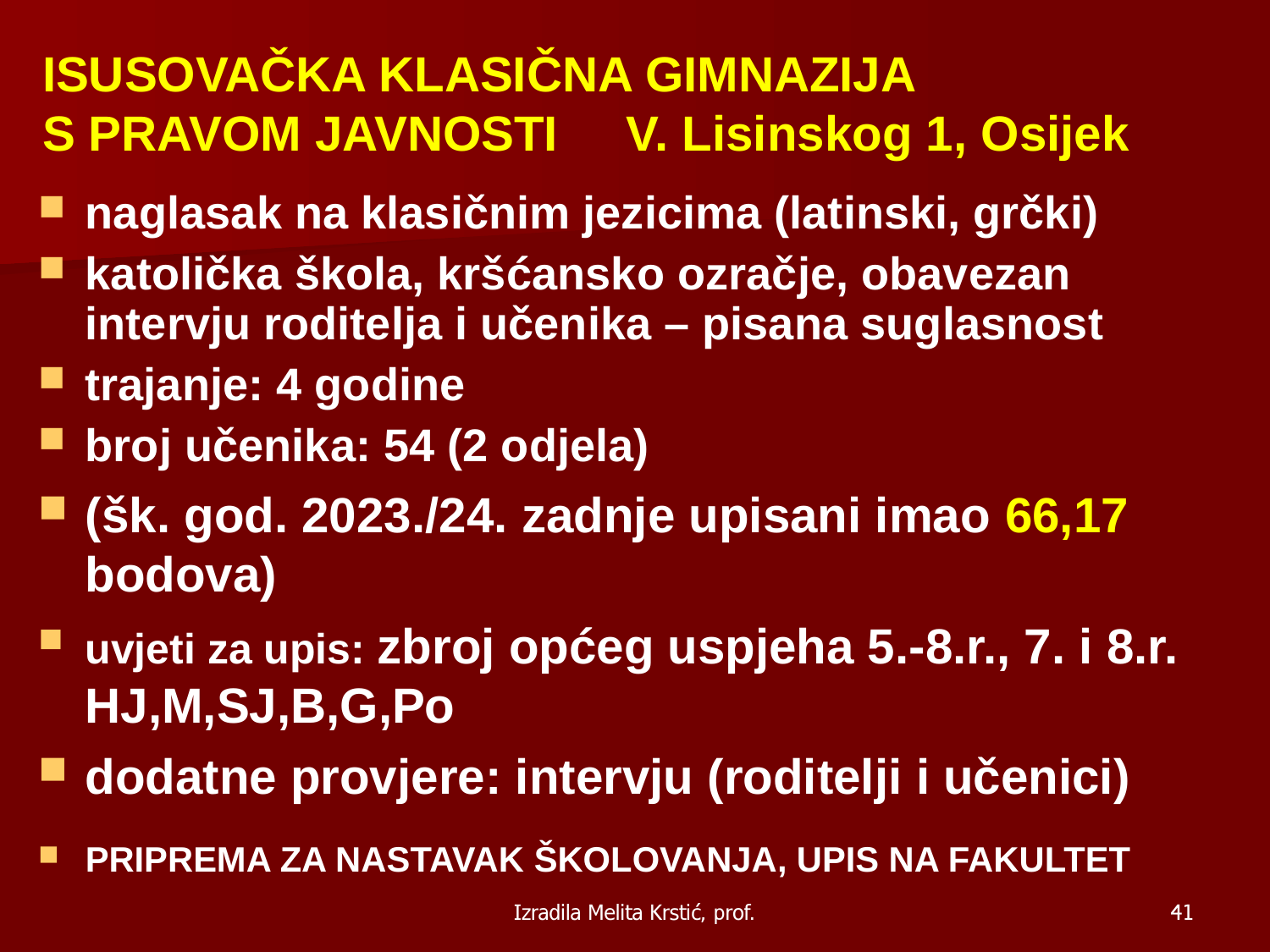

ISUSOVAČKA KLASIČNA GIMNAZIJA
S PRAVOM JAVNOSTI     V. Lisinskog 1, Osijek
naglasak na klasičnim jezicima (latinski, grčki)
katolička škola, kršćansko ozračje, obavezan intervju roditelja i učenika – pisana suglasnost
trajanje: 4 godine
broj učenika: 54 (2 odjela)
(šk. god. 2023./24. zadnje upisani imao 66,17 bodova)
uvjeti za upis: zbroj općeg uspjeha 5.-8.r., 7. i 8.r. HJ,M,SJ,B,G,Po
dodatne provjere: intervju (roditelji i učenici)

PRIPREMA ZA NASTAVAK ŠKOLOVANJA, UPIS NA FAKULTET

Izradila Melita Krstić, prof.
41